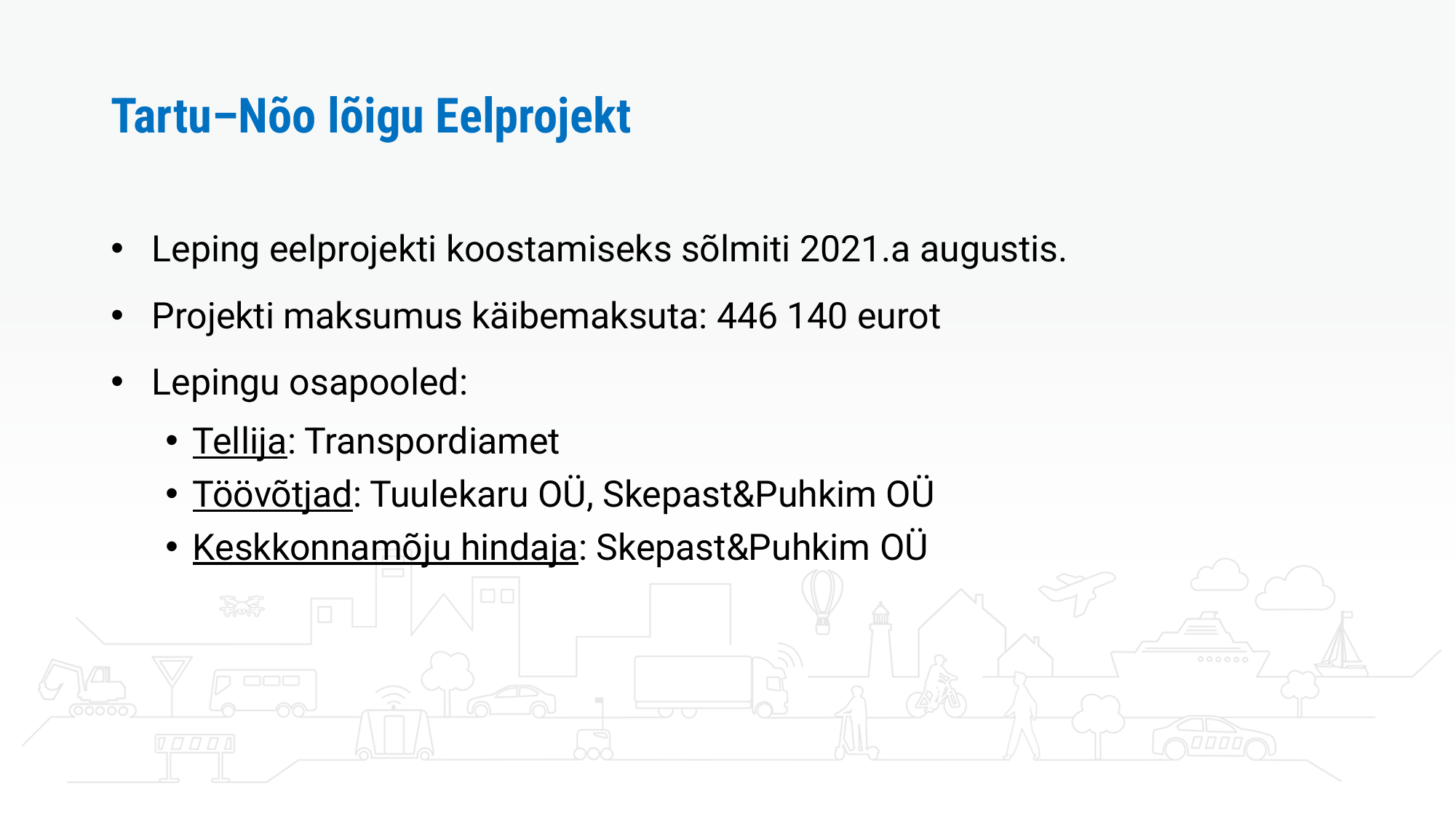

# Tartu–Nõo lõigu Eelprojekt
Leping eelprojekti koostamiseks sõlmiti 2021.a augustis.
Projekti maksumus käibemaksuta: 446 140 eurot
Lepingu osapooled:
Tellija: Transpordiamet
Töövõtjad: Tuulekaru OÜ, Skepast&Puhkim OÜ
Keskkonnamõju hindaja: Skepast&Puhkim OÜ